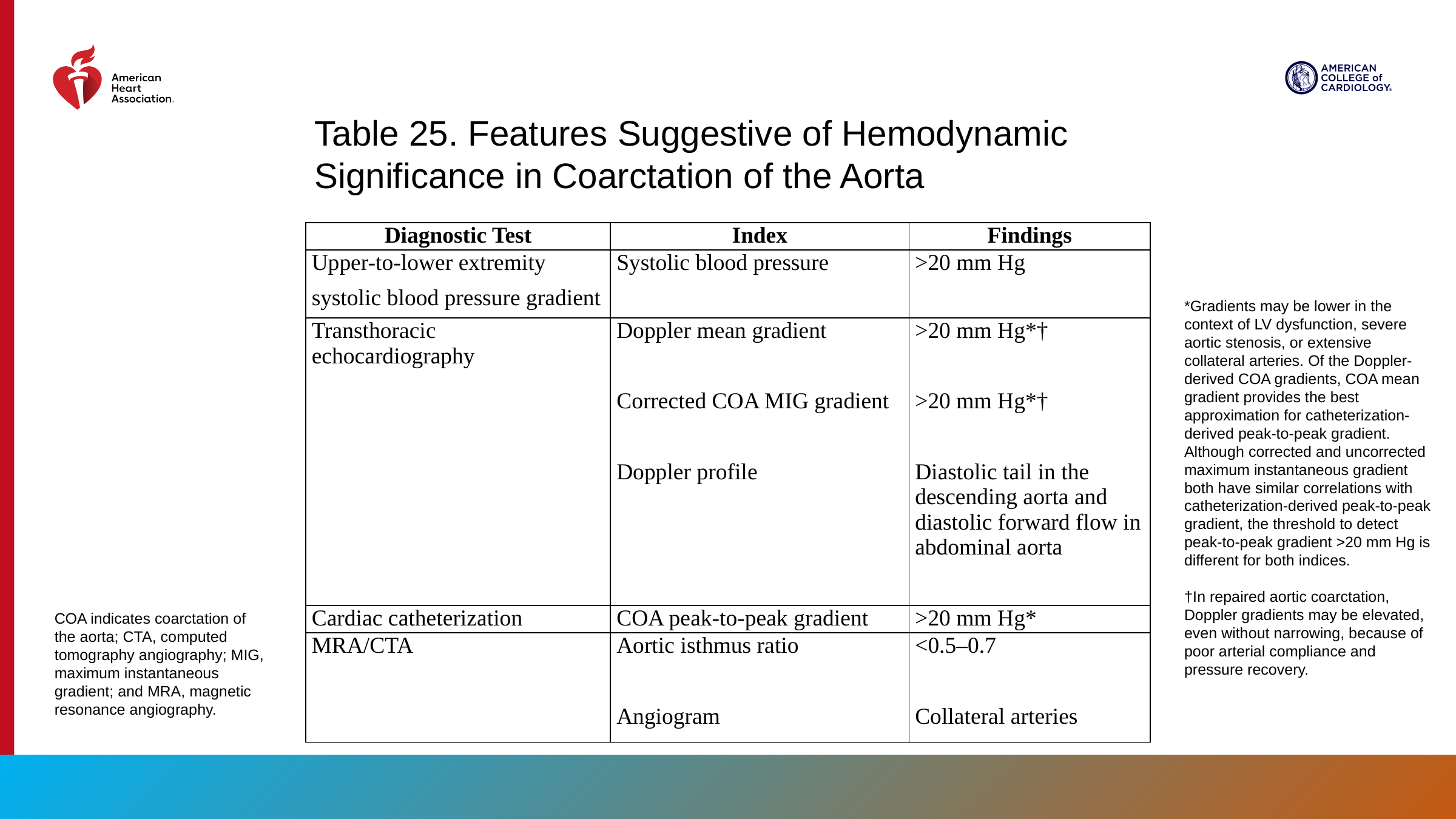

Table 25. Features Suggestive of Hemodynamic Significance in Coarctation of the Aorta
| Diagnostic Test | Index | Findings |
| --- | --- | --- |
| Upper-to-lower extremity systolic blood pressure gradient | Systolic blood pressure | >20 mm Hg |
| Transthoracic echocardiography | Doppler mean gradient   Corrected COA MIG gradient   Doppler profile | >20 mm Hg\*†   >20 mm Hg\*†   Diastolic tail in the descending aorta and diastolic forward flow in abdominal aorta |
| Cardiac catheterization | COA peak-to-peak gradient | >20 mm Hg\* |
| MRA/CTA | Aortic isthmus ratio   Angiogram | <0.5–0.7   Collateral arteries |
*Gradients may be lower in the context of LV dysfunction, severe aortic stenosis, or extensive collateral arteries. Of the Doppler-derived COA gradients, COA mean gradient provides the best approximation for catheterization-derived peak-to-peak gradient. Although corrected and uncorrected maximum instantaneous gradient both have similar correlations with catheterization-derived peak-to-peak gradient, the threshold to detect peak-to-peak gradient >20 mm Hg is different for both indices.

†In repaired aortic coarctation, Doppler gradients may be elevated, even without narrowing, because of poor arterial compliance and pressure recovery.
COA indicates coarctation of the aorta; CTA, computed tomography angiography; MIG, maximum instantaneous gradient; and MRA, magnetic resonance angiography.